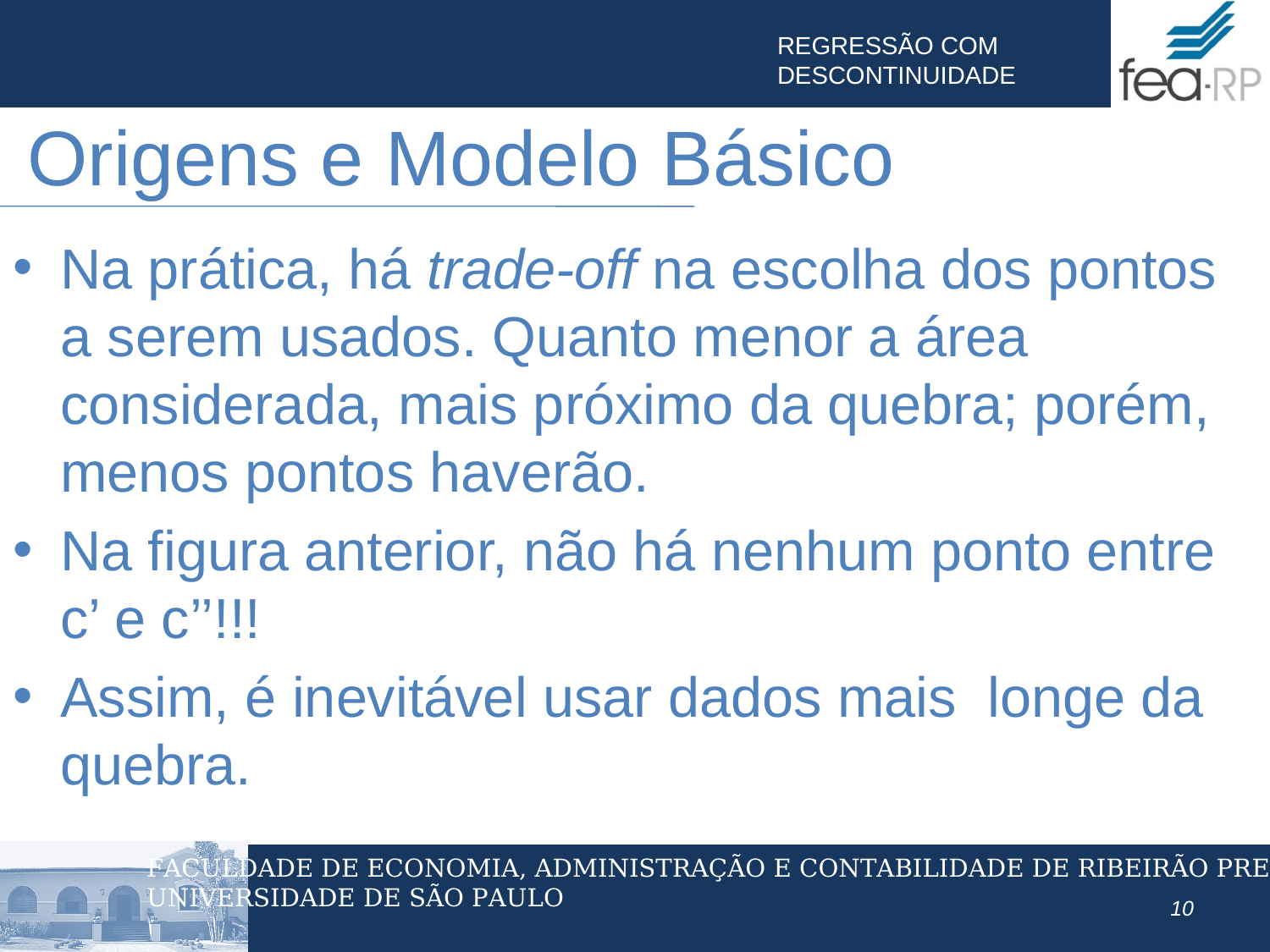

Origens e Modelo Básico
Na prática, há trade-off na escolha dos pontos a serem usados. Quanto menor a área considerada, mais próximo da quebra; porém, menos pontos haverão.
Na figura anterior, não há nenhum ponto entre c’ e c’’!!!
Assim, é inevitável usar dados mais  longe da quebra.
10